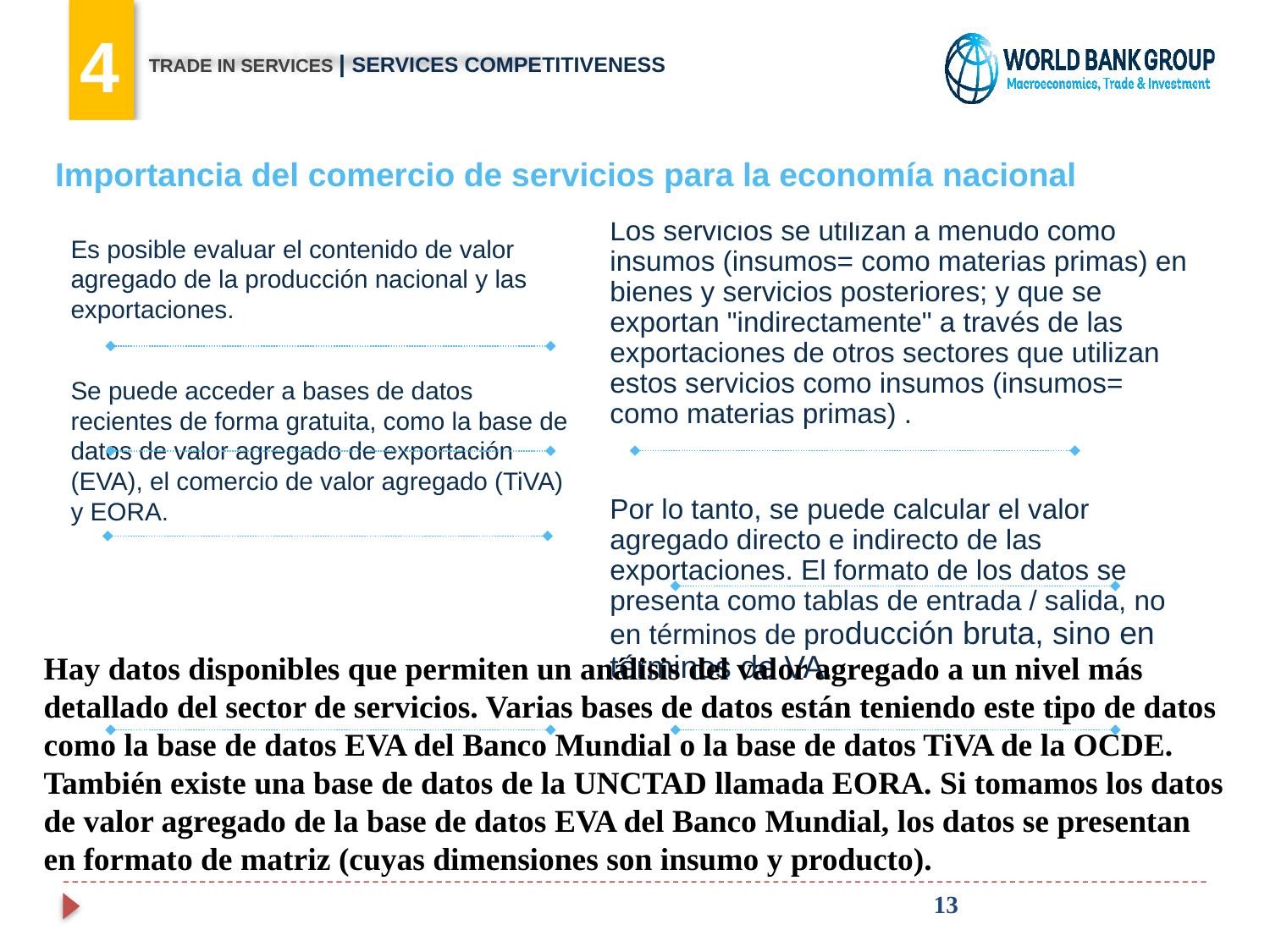

# Importancia del comercio de servicios para la economía nacional

Los servicios se utilizan a menudo como insumos (insumos= como materias primas) en bienes y servicios posteriores; y que se exportan "indirectamente" a través de las exportaciones de otros sectores que utilizan estos servicios como insumos (insumos= como materias primas) .

Por lo tanto, se puede calcular el valor agregado directo e indirecto de las exportaciones. El formato de los datos se presenta como tablas de entrada / salida, no en términos de producción bruta, sino en términos de VA.
Es posible evaluar el contenido de valor agregado de la producción nacional y las exportaciones.

Se puede acceder a bases de datos recientes de forma gratuita, como la base de datos de valor agregado de exportación (EVA), el comercio de valor agregado (TiVA) y EORA.
Hay datos disponibles que permiten un análisis del valor agregado a un nivel más detallado del sector de servicios. Varias bases de datos están teniendo este tipo de datos como la base de datos EVA del Banco Mundial o la base de datos TiVA de la OCDE. También existe una base de datos de la UNCTAD llamada EORA. Si tomamos los datos de valor agregado de la base de datos EVA del Banco Mundial, los datos se presentan en formato de matriz (cuyas dimensiones son insumo y producto).
13